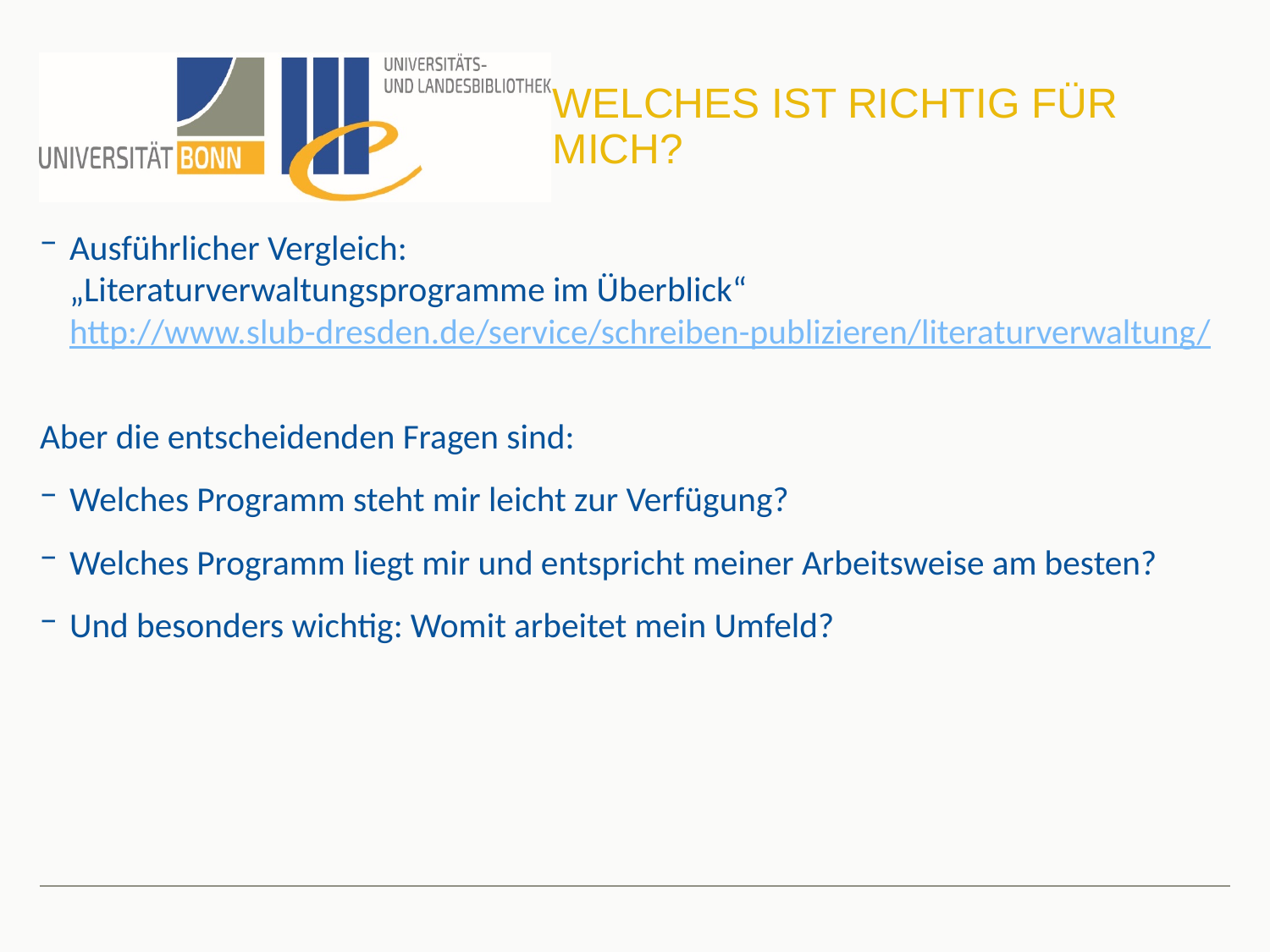

# Welches ist richtig für mich?
Ausführlicher Vergleich:
„Literaturverwaltungsprogramme im Überblick“
http://www.slub-dresden.de/service/schreiben-publizieren/literaturverwaltung/
Aber die entscheidenden Fragen sind:
Welches Programm steht mir leicht zur Verfügung?
Welches Programm liegt mir und entspricht meiner Arbeitsweise am besten?
Und besonders wichtig: Womit arbeitet mein Umfeld?